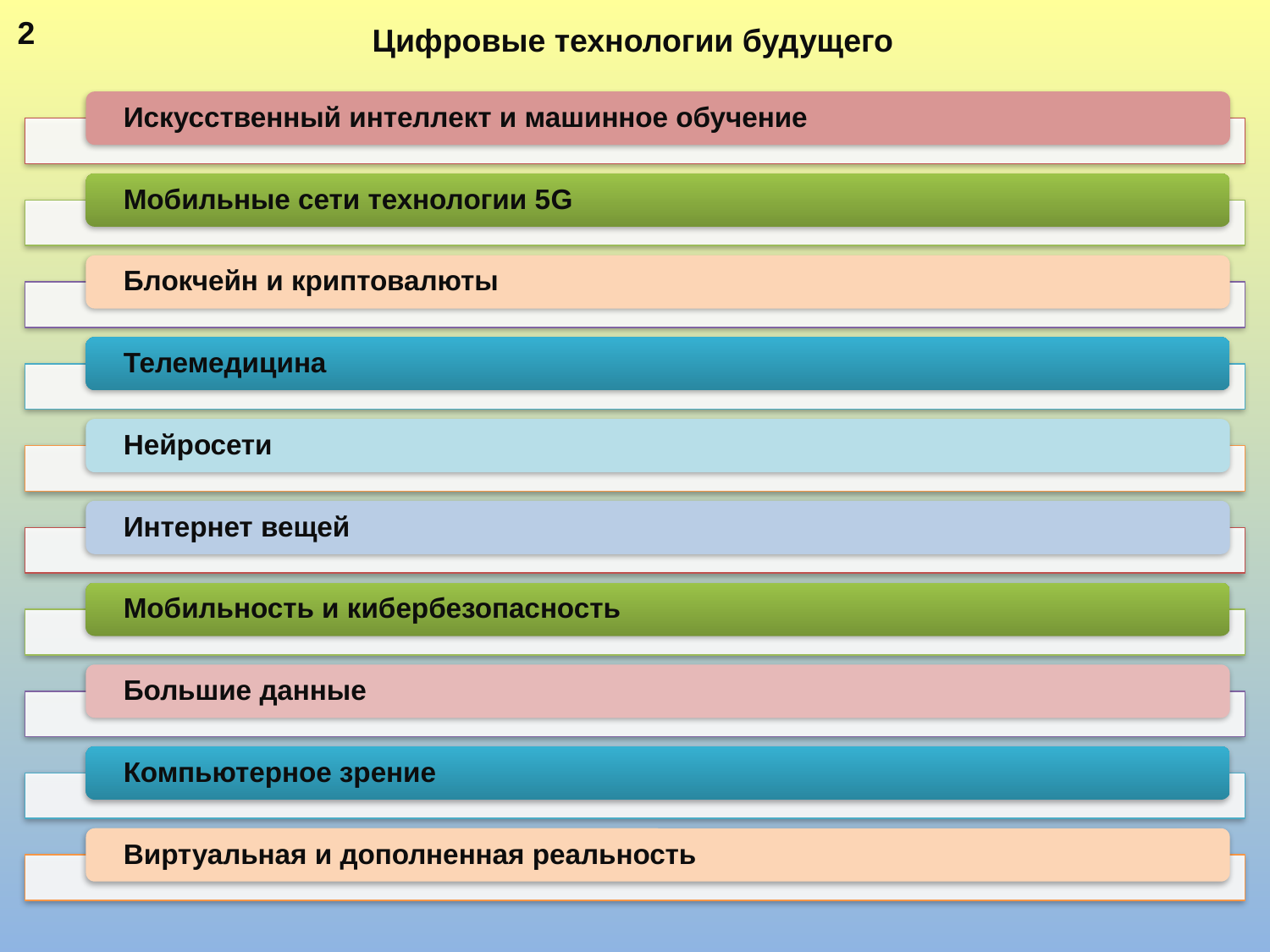

2
Цифровые технологии будущего

Искусственный интеллект и машинное обучение
Мобильные сети технологии 5G
Блокчейн и криптовалюты
Телемедицина
Нейросети
Интернет вещей
Мобильность и кибербезопасность
Большие данные
Компьютерное зрение
Виртуальная и дополненная реальность